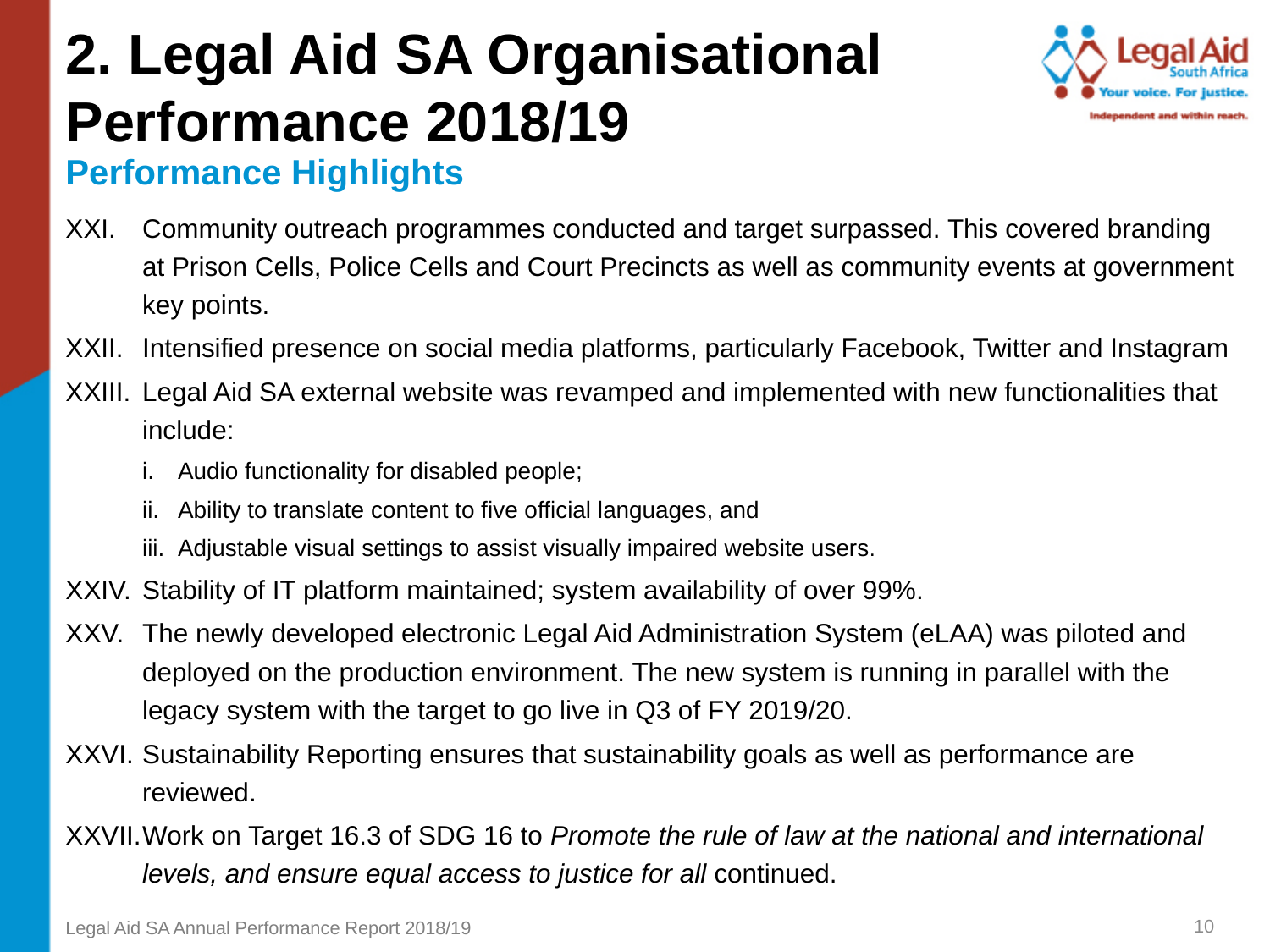

2. Legal Aid SA Organisational Performance 2018/19
Performance Highlights
Community outreach programmes conducted and target surpassed. This covered branding at Prison Cells, Police Cells and Court Precincts as well as community events at government key points.
Intensified presence on social media platforms, particularly Facebook, Twitter and Instagram
Legal Aid SA external website was revamped and implemented with new functionalities that include:
Audio functionality for disabled people;
Ability to translate content to five official languages, and
Adjustable visual settings to assist visually impaired website users.
Stability of IT platform maintained; system availability of over 99%.
The newly developed electronic Legal Aid Administration System (eLAA) was piloted and deployed on the production environment. The new system is running in parallel with the legacy system with the target to go live in Q3 of FY 2019/20.
Sustainability Reporting ensures that sustainability goals as well as performance are reviewed.
Work on Target 16.3 of SDG 16 to Promote the rule of law at the national and international levels, and ensure equal access to justice for all continued.

10
Legal Aid SA Annual Performance Report 2018/19